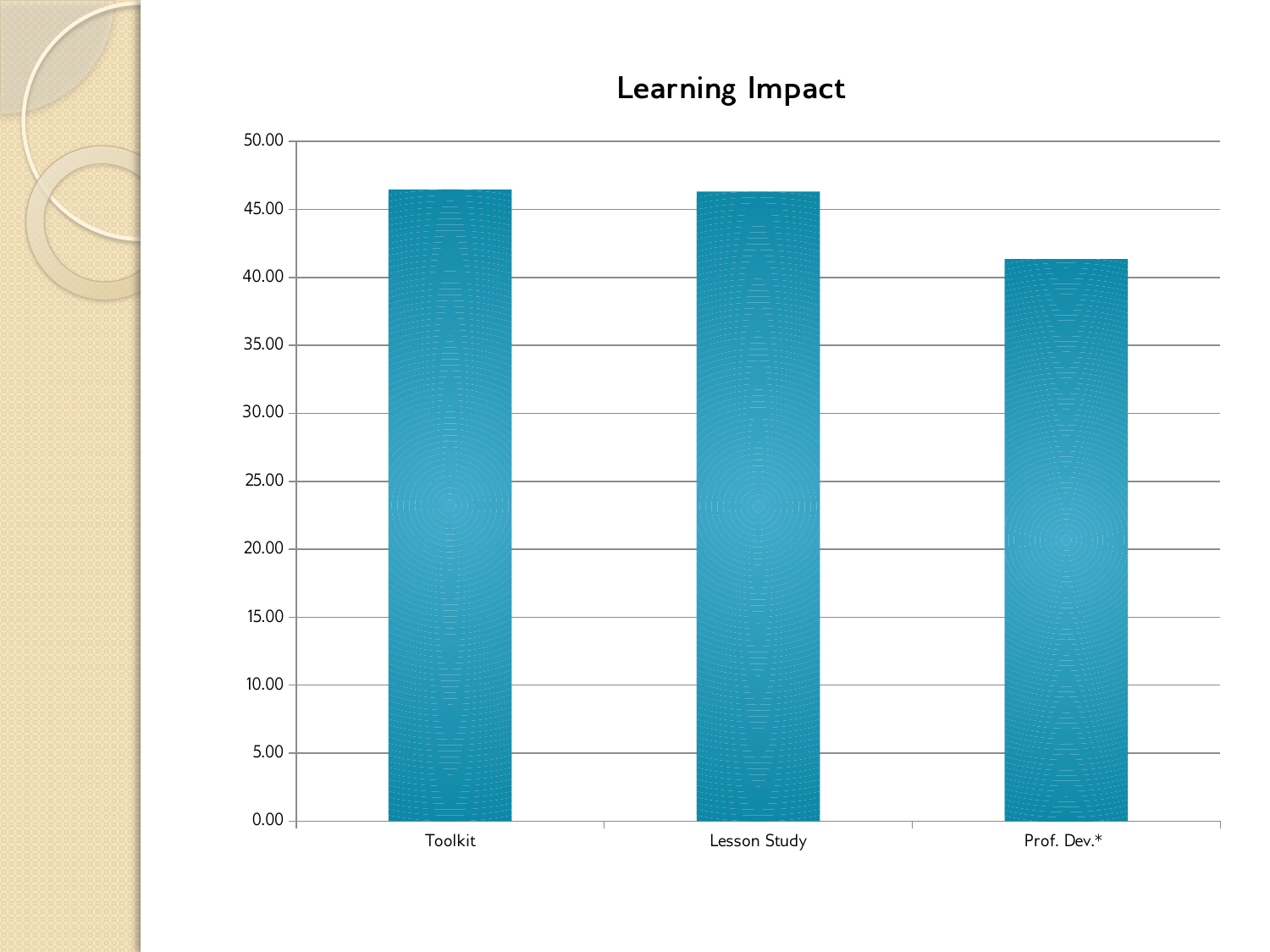

### Chart:

| Category | Learning Impact |
|---|---|
| Toolkit | 46.46478873239435 |
| Lesson Study | 46.3098591549296 |
| Prof. Dev.*  | 41.359375 |